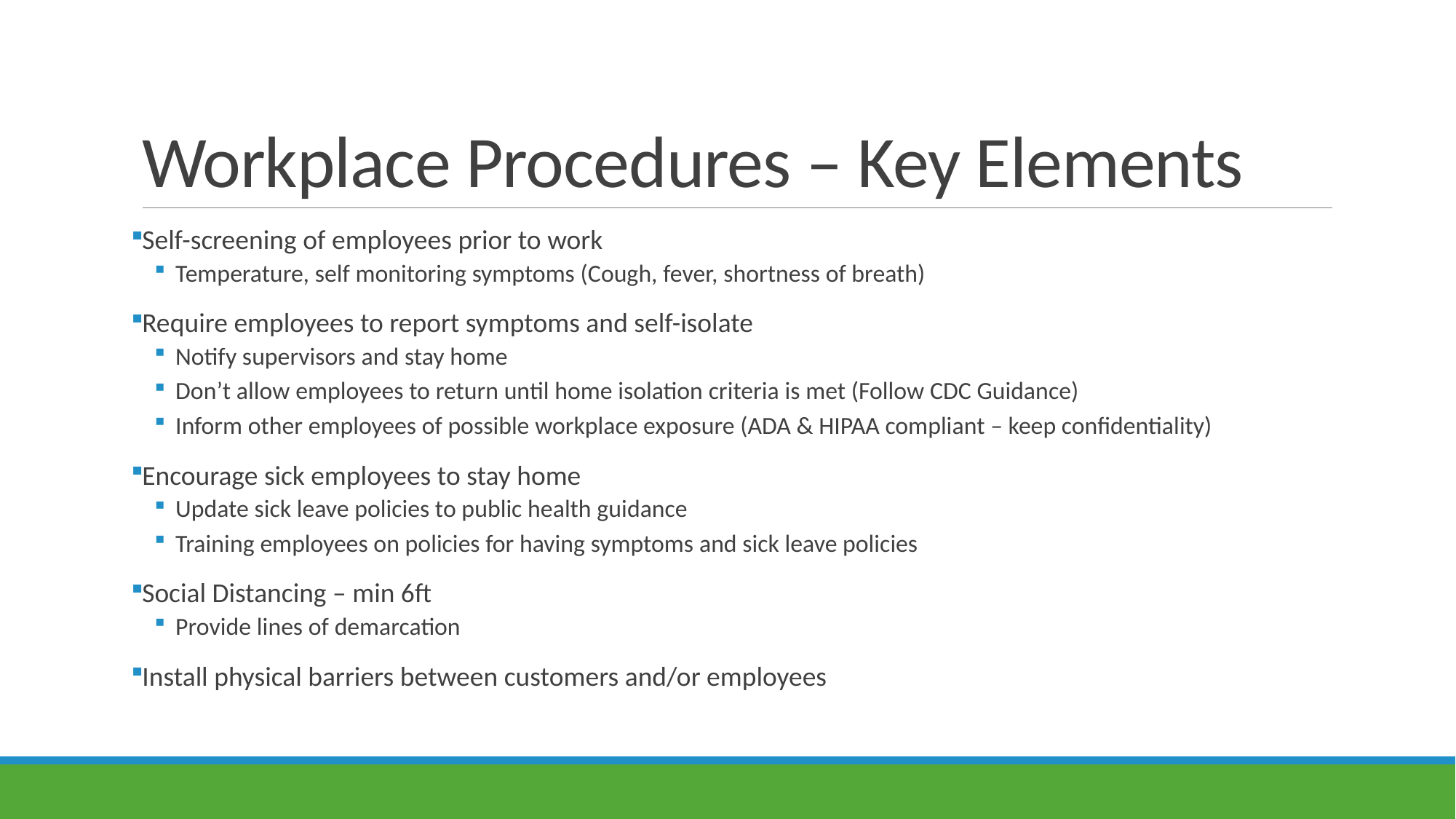

# Workplace Procedures – Key Elements
Self-screening of employees prior to work
Temperature, self monitoring symptoms (Cough, fever, shortness of breath)
Require employees to report symptoms and self-isolate
Notify supervisors and stay home
Don’t allow employees to return until home isolation criteria is met (Follow CDC Guidance)
Inform other employees of possible workplace exposure (ADA & HIPAA compliant – keep confidentiality)
Encourage sick employees to stay home
Update sick leave policies to public health guidance
Training employees on policies for having symptoms and sick leave policies
Social Distancing – min 6ft
Provide lines of demarcation
Install physical barriers between customers and/or employees